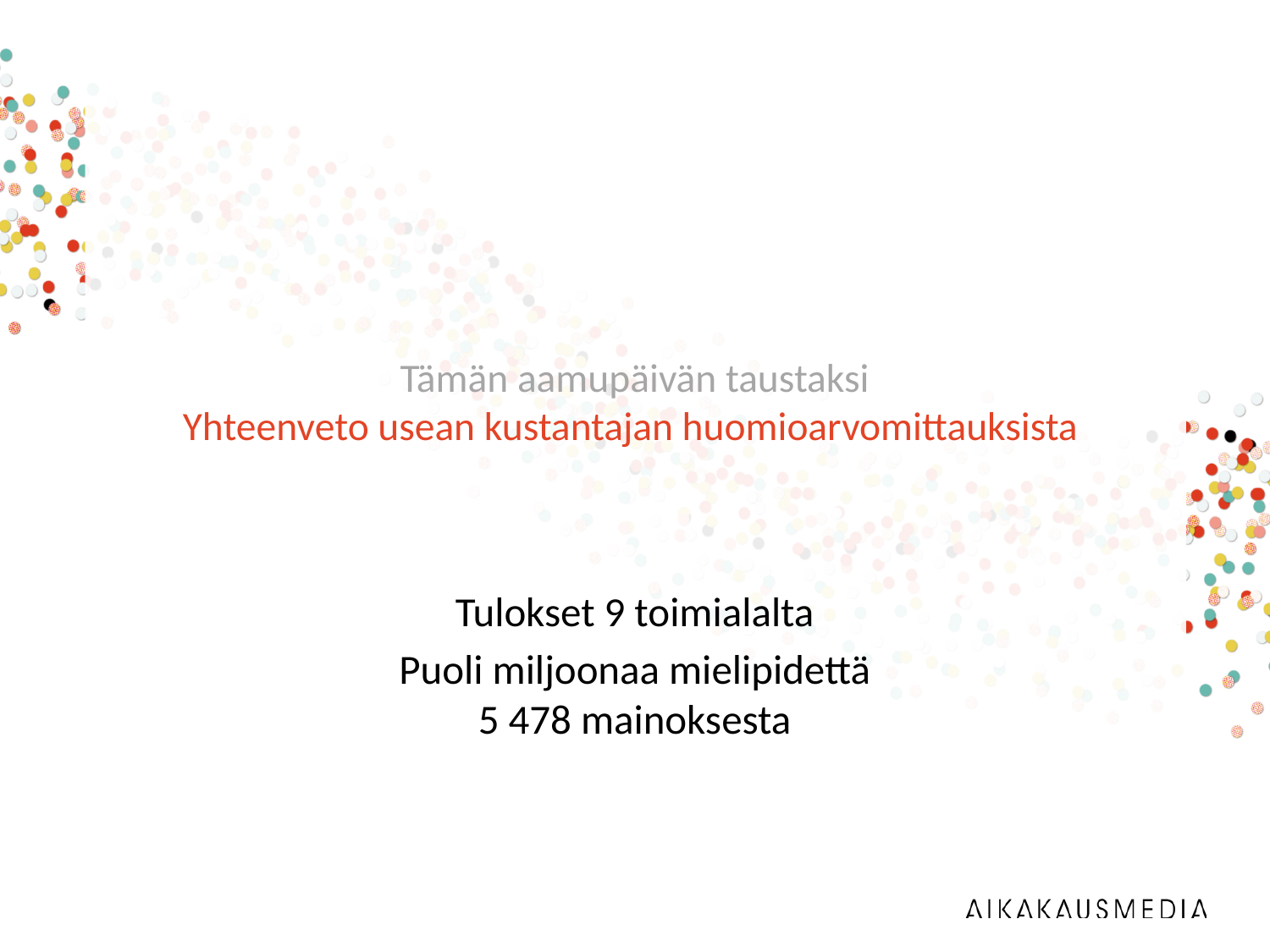

# Tämän aamupäivän taustaksi Yhteenveto usean kustantajan huomioarvomittauksista

Tulokset 9 toimialalta
Puoli miljoonaa mielipidettä
5 478 mainoksesta